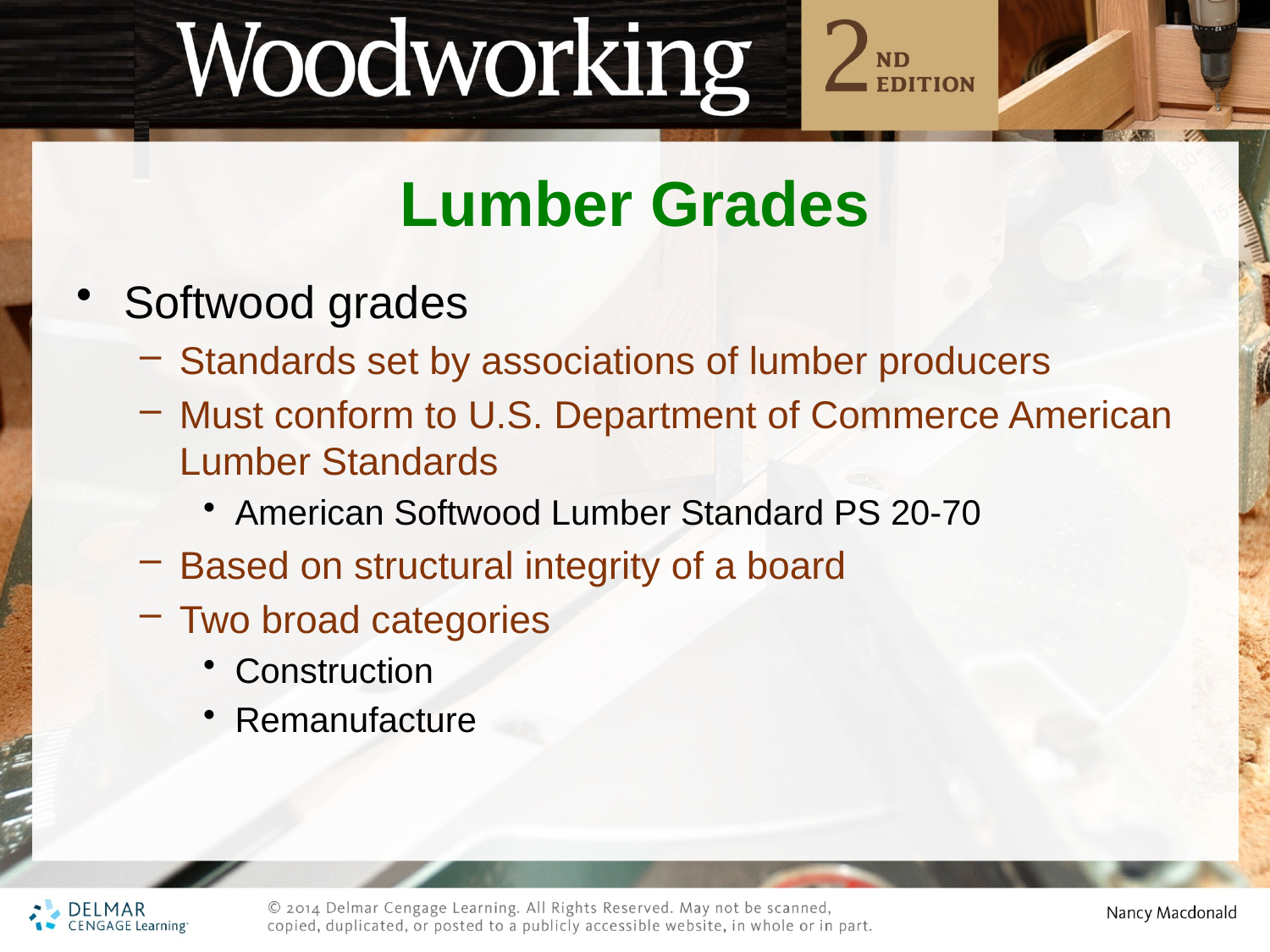

# Lumber Grades
Softwood grades
Standards set by associations of lumber producers
Must conform to U.S. Department of Commerce American Lumber Standards
American Softwood Lumber Standard PS 20-70
Based on structural integrity of a board
Two broad categories
Construction
Remanufacture